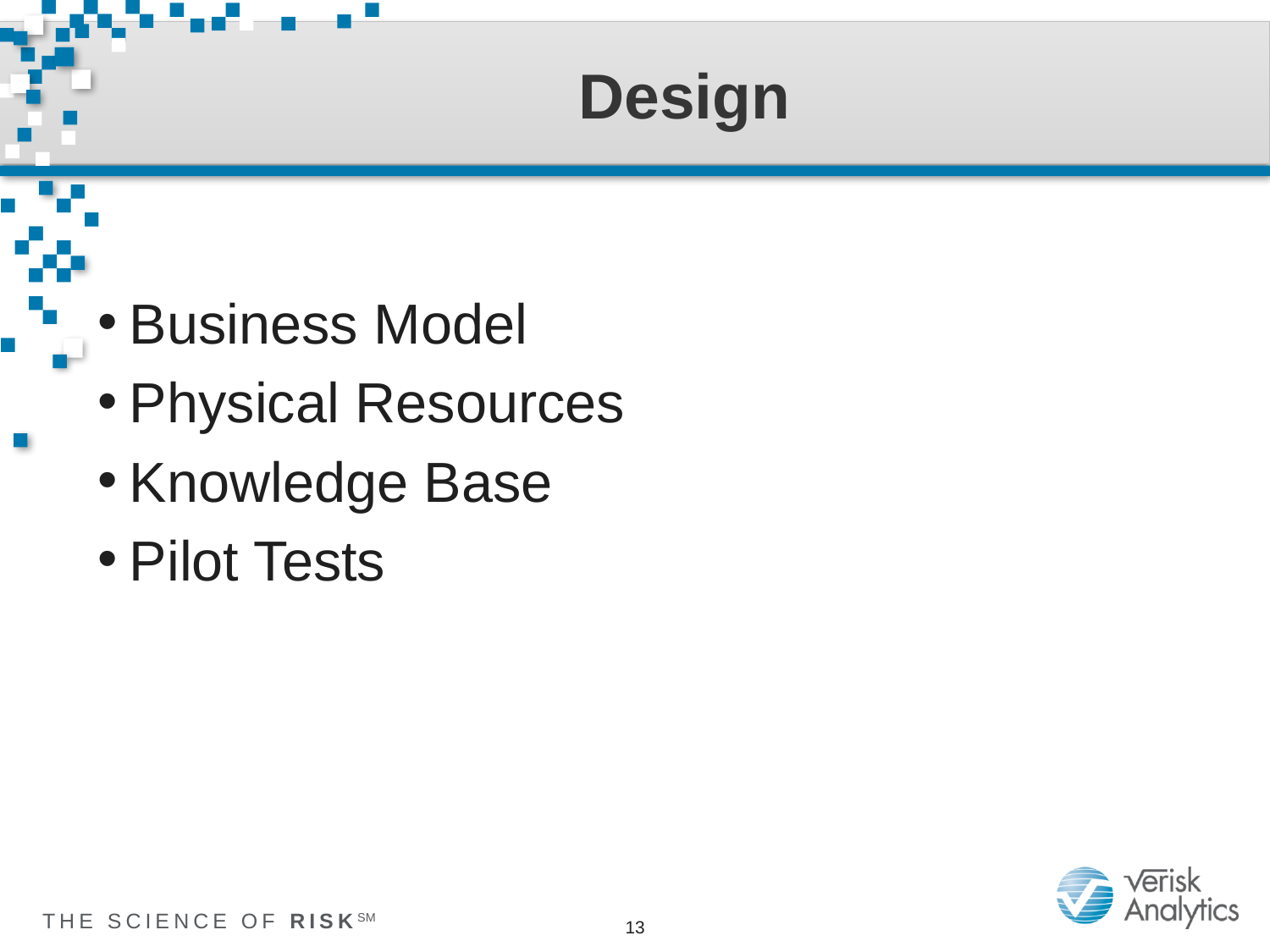

# Design

Business Model
Physical Resources
Knowledge Base
Pilot Tests